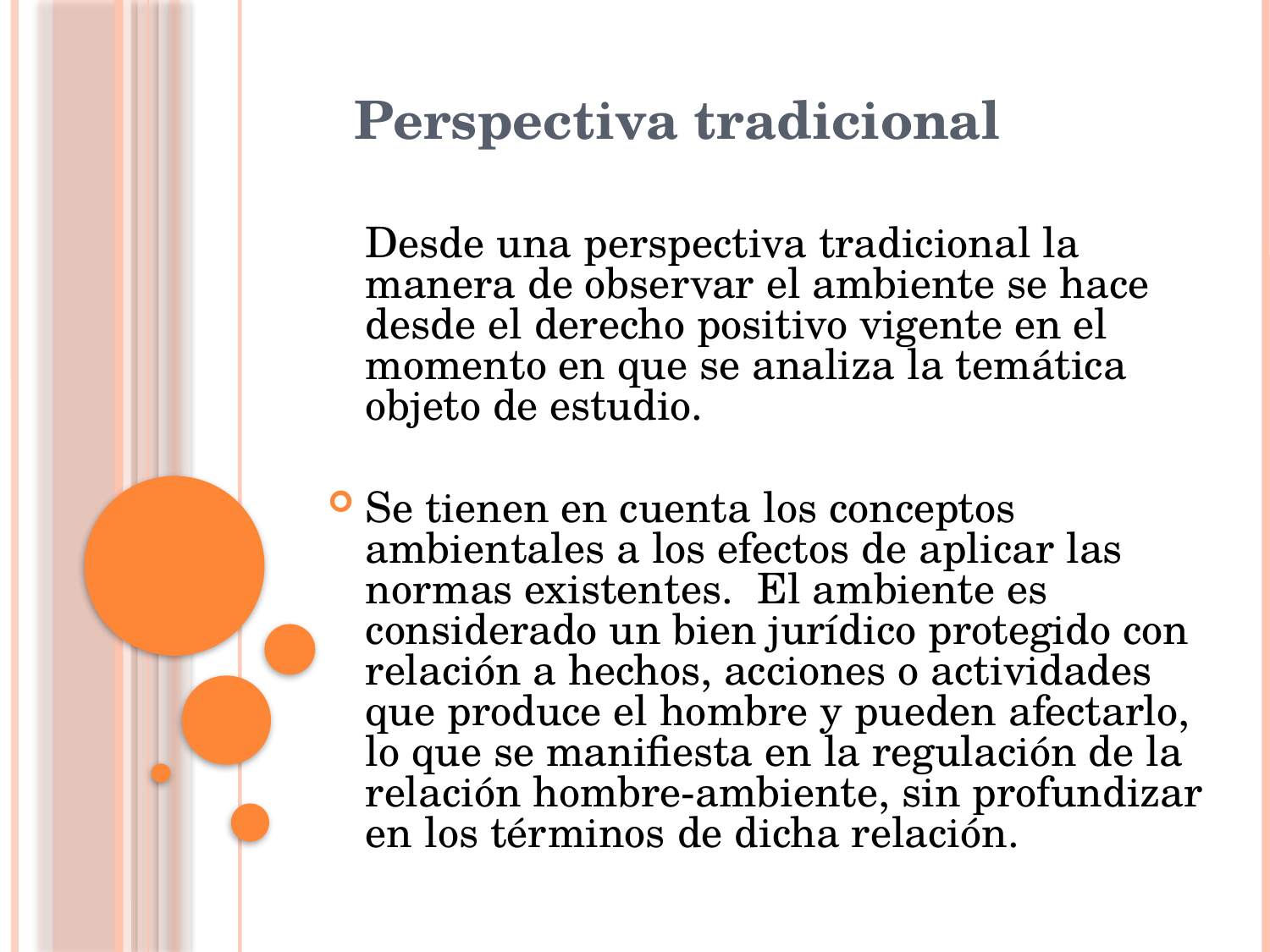

Perspectiva tradicional

	Desde una perspectiva tradicional la manera de observar el ambiente se hace desde el derecho positivo vigente en el momento en que se analiza la temática objeto de estudio.

Se tienen en cuenta los conceptos ambientales a los efectos de aplicar las normas existentes.  El ambiente es considerado un bien jurídico protegido con relación a hechos, acciones o actividades que produce el hombre y pueden afectarlo, lo que se manifiesta en la regulación de la relación hombre-ambiente, sin profundizar en los términos de dicha relación.